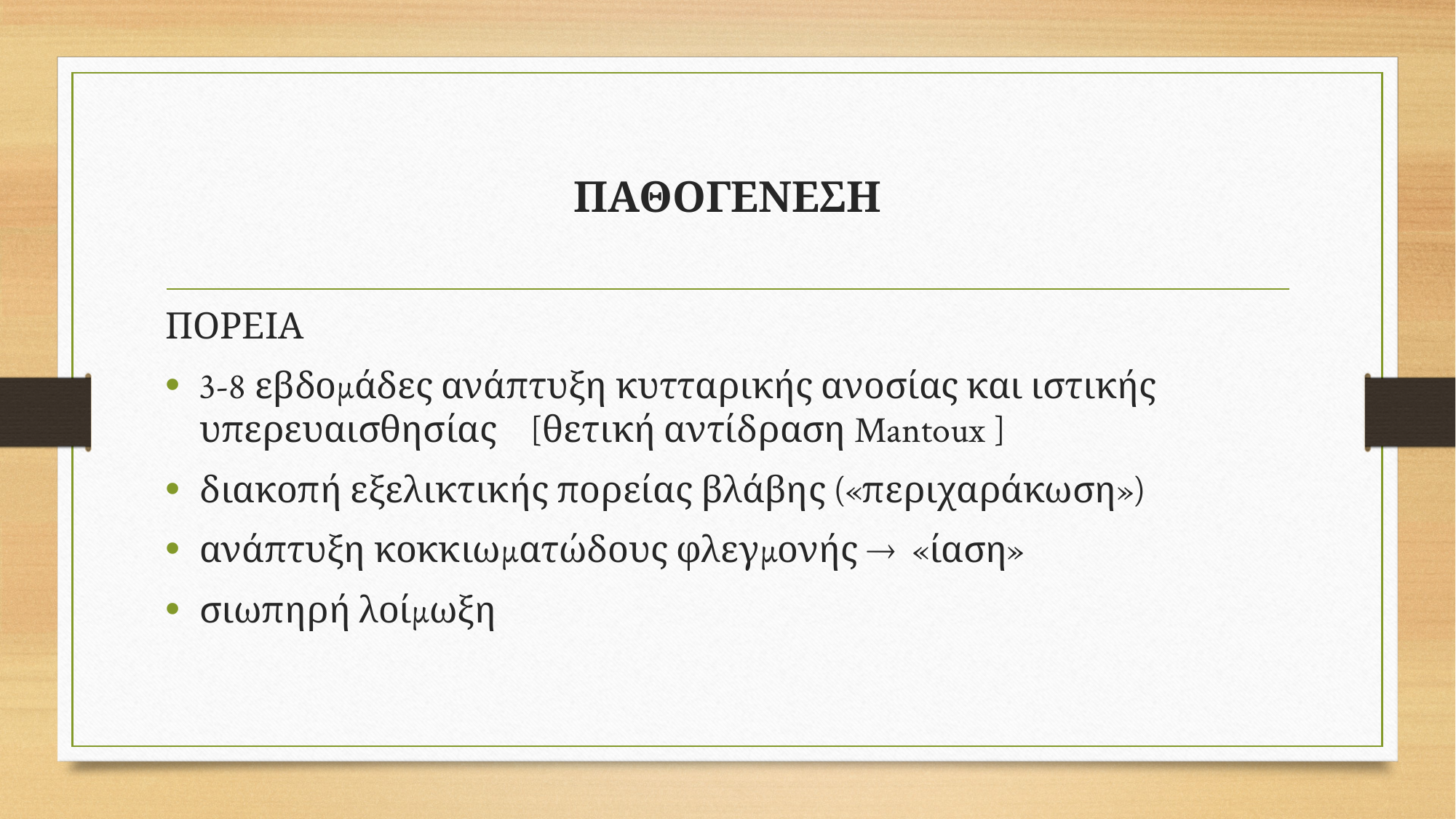

# ΠΑΘΟΓΕΝΕΣΗ
ΠΟΡΕΙΑ
3-8 εβδομάδες ανάπτυξη κυτταρικής ανοσίας και ιστικής υπερευαισθησίας    [θετική αντίδραση Mantoux ]
διακοπή εξελικτικής πορείας βλάβης («περιχαράκωση»)
ανάπτυξη κοκκιωματώδους φλεγμονής →  «ίαση»
σιωπηρή λοίμωξη